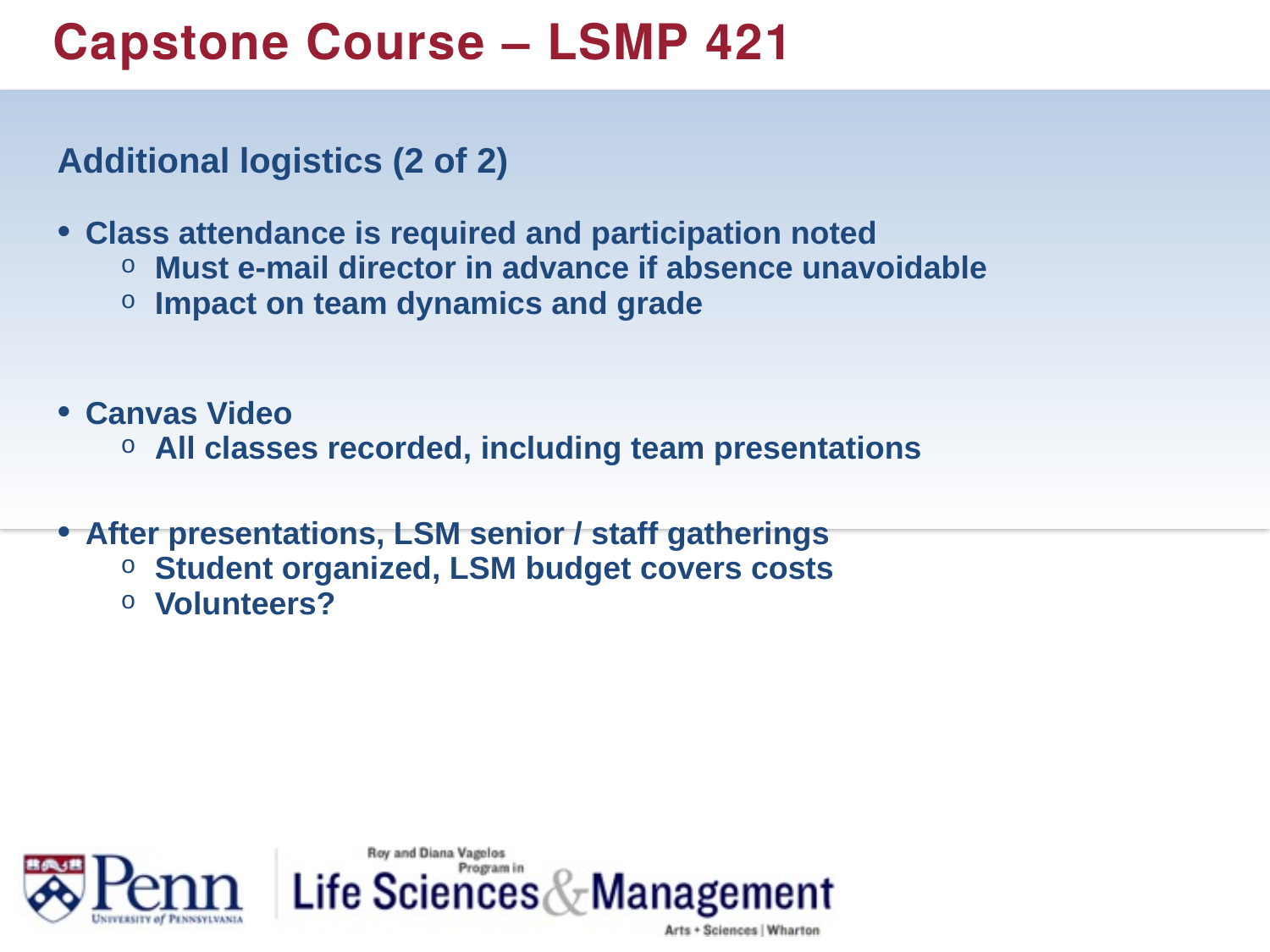

# Capstone Course – LSMP 421
Additional logistics (2 of 2)
Class attendance is required and participation noted
Must e-mail director in advance if absence unavoidable
Impact on team dynamics and grade

Canvas Video
All classes recorded, including team presentations

After presentations, LSM senior / staff gatherings
Student organized, LSM budget covers costs
Volunteers?